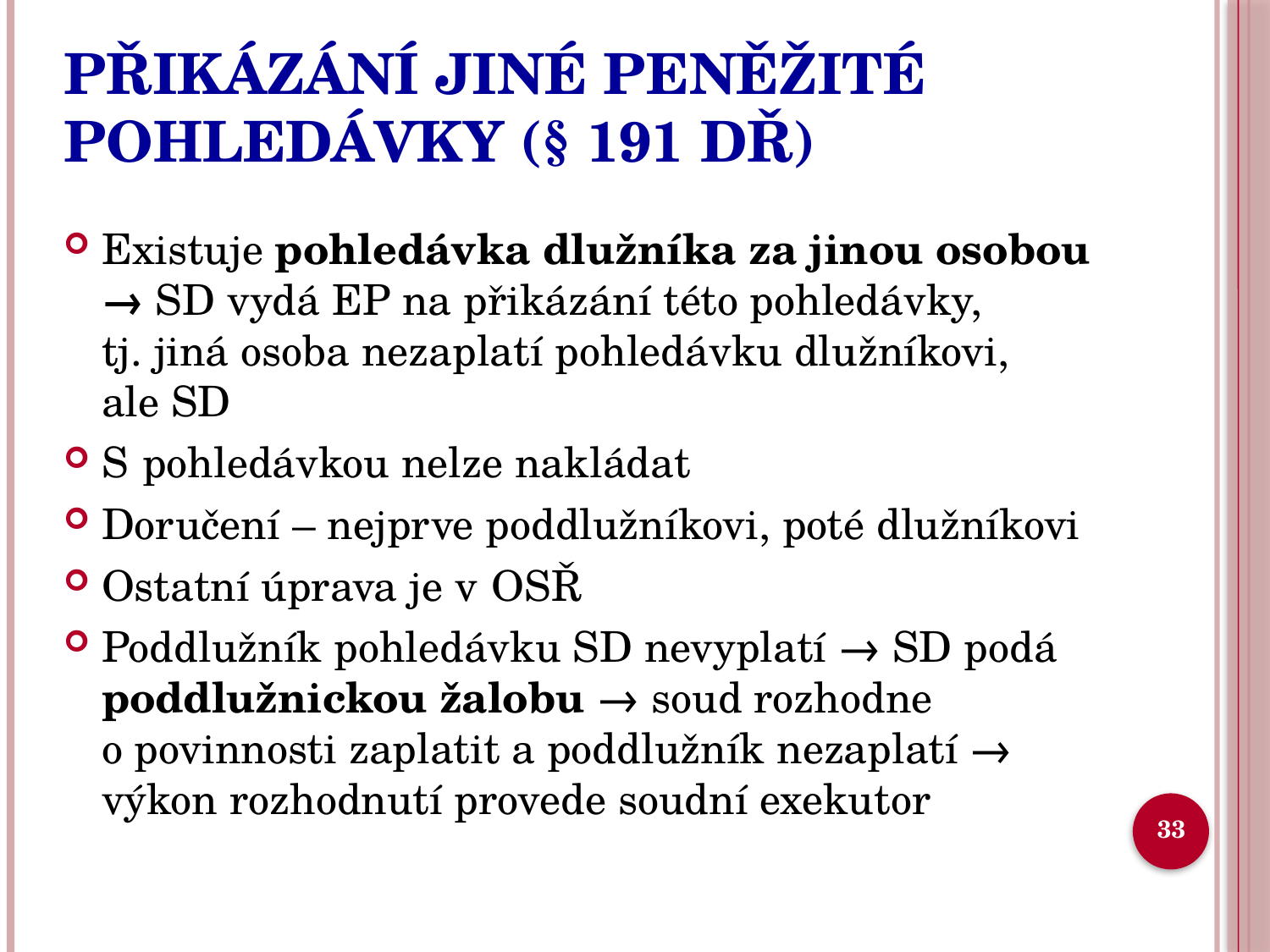

# PŘIKÁZÁNÍ JINÉ PENĚŽITÉ POHLEDÁVKY (§ 191 DŘ)
Existuje pohledávka dlužníka za jinou osobou → SD vydá EP na přikázání této pohledávky,
tj. jiná osoba nezaplatí pohledávku dlužníkovi,
ale SD
S pohledávkou nelze nakládat
Doručení – nejprve poddlužníkovi, poté dlužníkovi
Ostatní úprava je v OSŘ
Poddlužník pohledávku SD nevyplatí → SD podá poddlužnickou žalobu → soud rozhodne
o povinnosti zaplatit a poddlužník nezaplatí → výkon rozhodnutí provede soudní exekutor
33